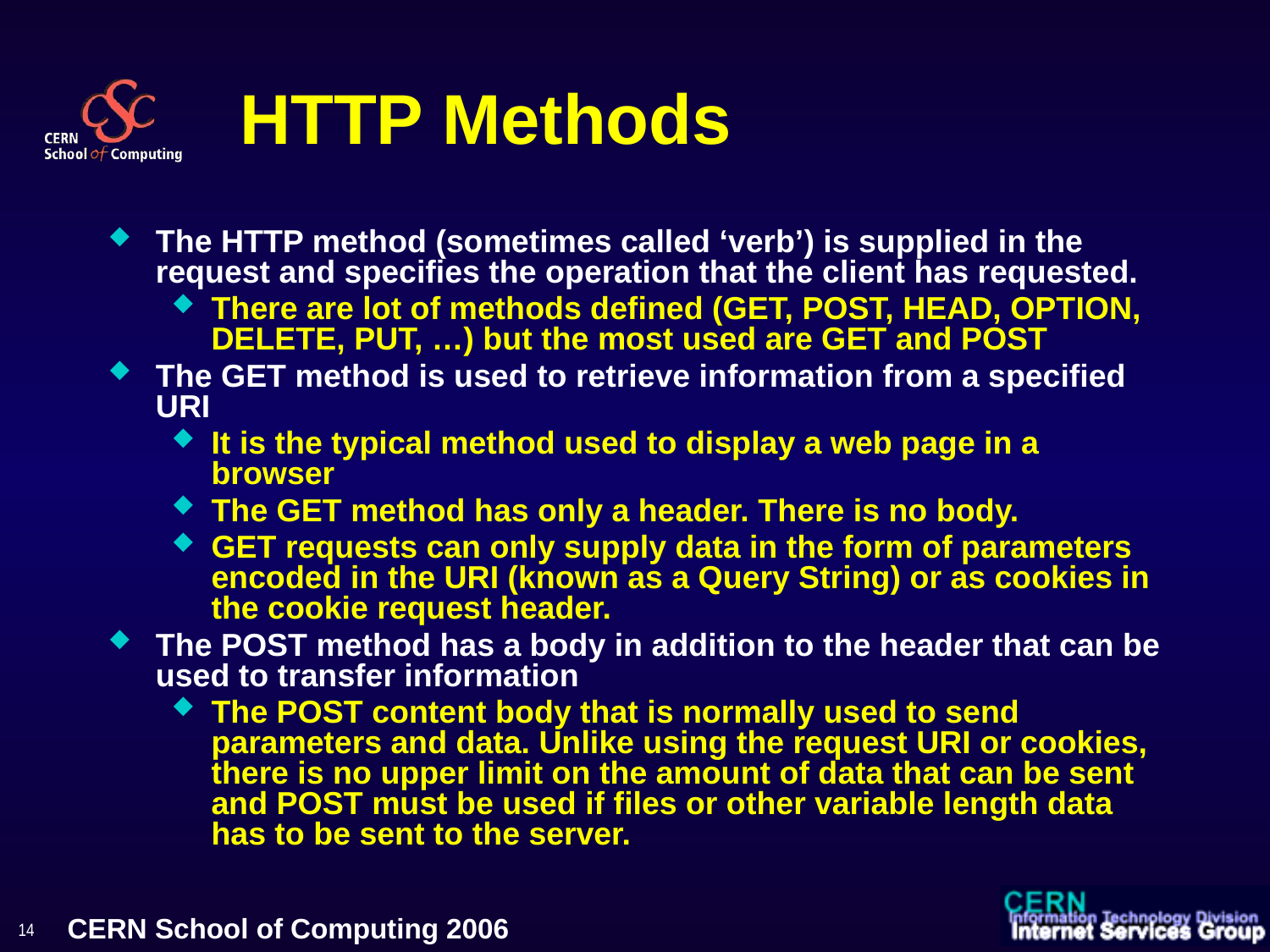

# HTTP Methods
The HTTP method (sometimes called ‘verb’) is supplied in the request and specifies the operation that the client has requested.
There are lot of methods defined (GET, POST, HEAD, OPTION, DELETE, PUT, …) but the most used are GET and POST
The GET method is used to retrieve information from a specified URI
It is the typical method used to display a web page in a browser
The GET method has only a header. There is no body.
GET requests can only supply data in the form of parameters encoded in the URI (known as a Query String) or as cookies in the cookie request header.
The POST method has a body in addition to the header that can be used to transfer information
The POST content body that is normally used to send parameters and data. Unlike using the request URI or cookies, there is no upper limit on the amount of data that can be sent and POST must be used if files or other variable length data has to be sent to the server.

14